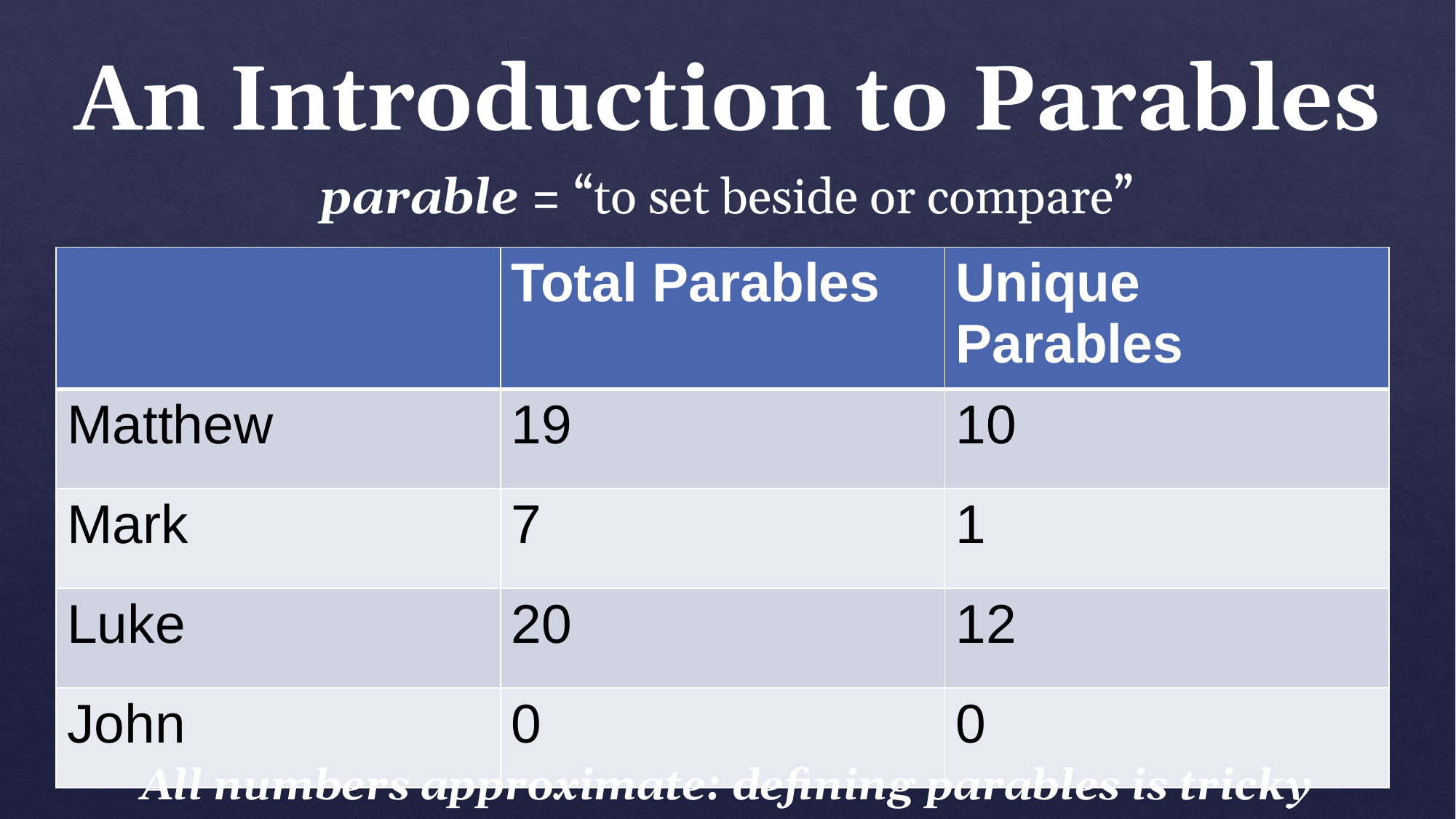

An Introduction to Parables
parable = “to set beside or compare”

|  | Total Parables | Unique Parables |
| --- | --- | --- |
| Matthew | 19 | 10 |
| Mark | 7 | 1 |
| Luke | 20 | 12 |
| John | 0 | 0 |
All numbers approximate: defining parables is tricky